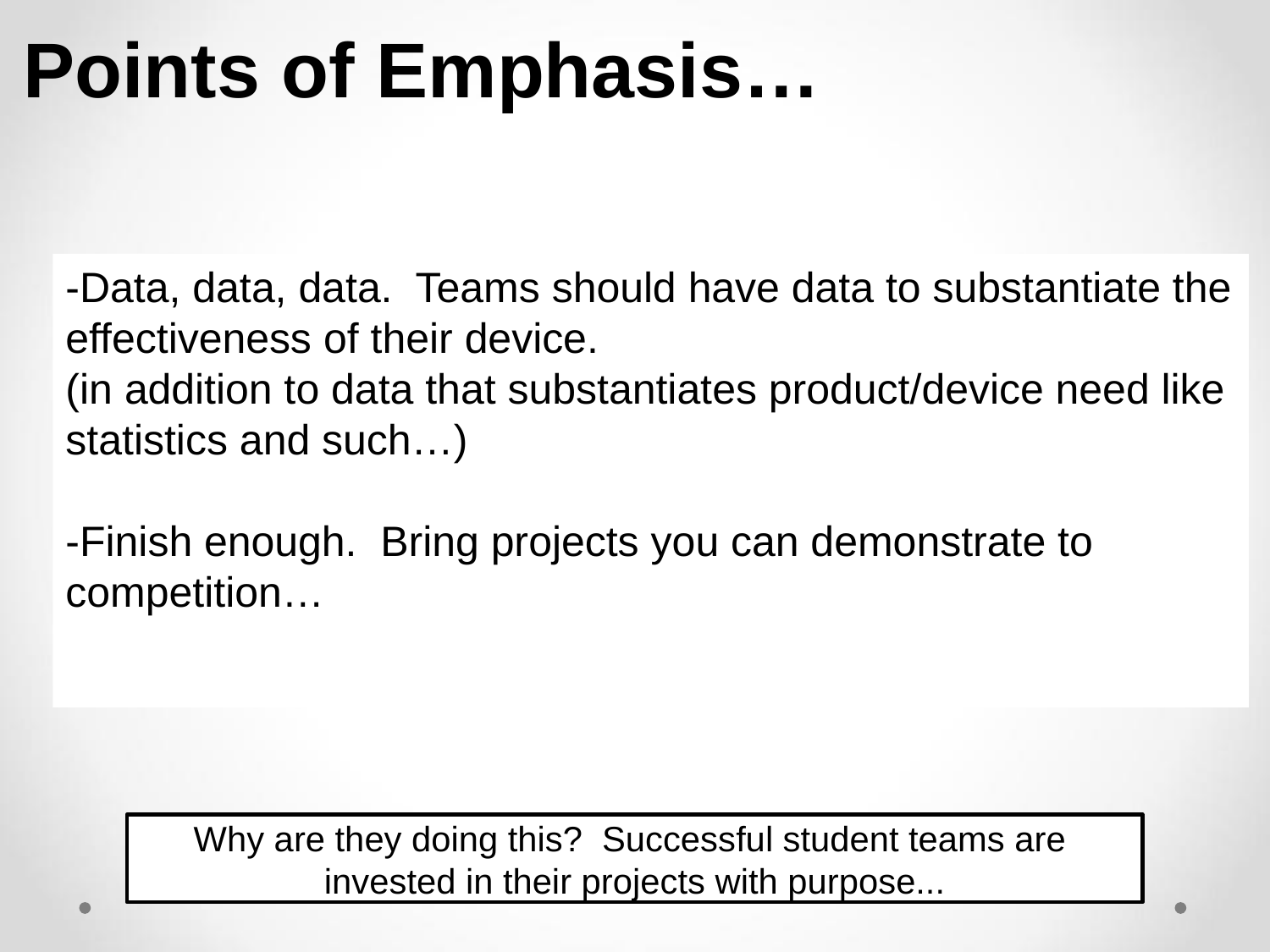

Points of Emphasis…

-Data, data, data.  Teams should have data to substantiate the effectiveness of their device.
(in addition to data that substantiates product/device need like statistics and such…)

-Finish enough.  Bring projects you can demonstrate to competition…

Why are they doing this?  Successful student teams are
invested in their projects with purpose...